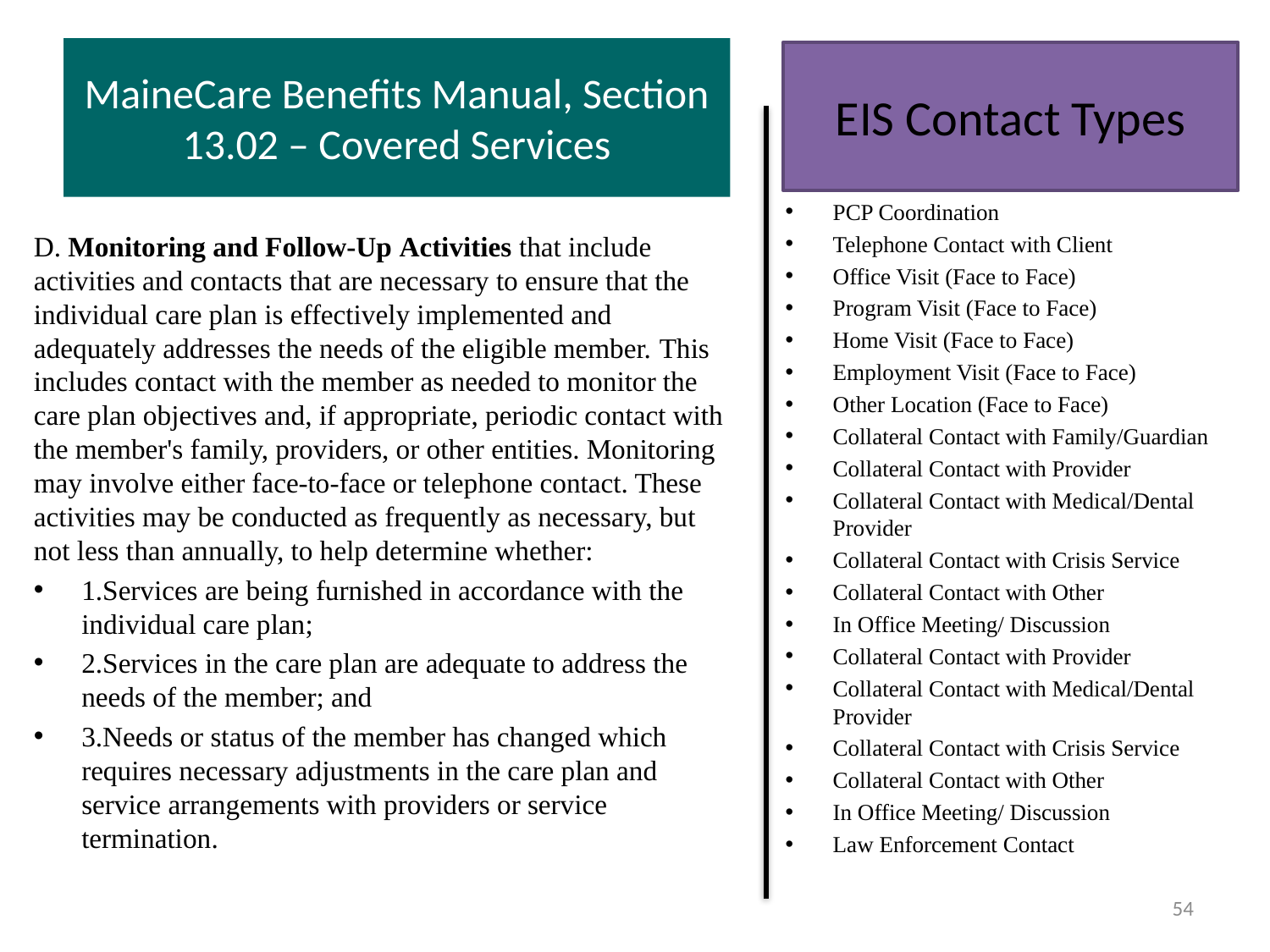

# MaineCare Benefits Manual, Section 13.02 – Covered Services
EIS Contact Types
PCP Coordination
Telephone Contact with Client
Office Visit (Face to Face)
Program Visit (Face to Face)
Home Visit (Face to Face)
Employment Visit (Face to Face)
Other Location (Face to Face)
Collateral Contact with Family/Guardian
Collateral Contact with Provider
Collateral Contact with Medical/Dental Provider
Collateral Contact with Crisis Service
Collateral Contact with Other
In Office Meeting/ Discussion
Collateral Contact with Provider
Collateral Contact with Medical/Dental Provider
Collateral Contact with Crisis Service
Collateral Contact with Other
In Office Meeting/ Discussion
Law Enforcement Contact
D. Monitoring and Follow-Up Activities that include activities and contacts that are necessary to ensure that the individual care plan is effectively implemented and adequately addresses the needs of the eligible member. This includes contact with the member as needed to monitor the care plan objectives and, if appropriate, periodic contact with the member's family, providers, or other entities. Monitoring may involve either face-to-face or telephone contact. These activities may be conducted as frequently as necessary, but not less than annually, to help determine whether:
1.Services are being furnished in accordance with the individual care plan;
2.Services in the care plan are adequate to address the needs of the member; and
3.Needs or status of the member has changed which requires necessary adjustments in the care plan and service arrangements with providers or service termination.

54